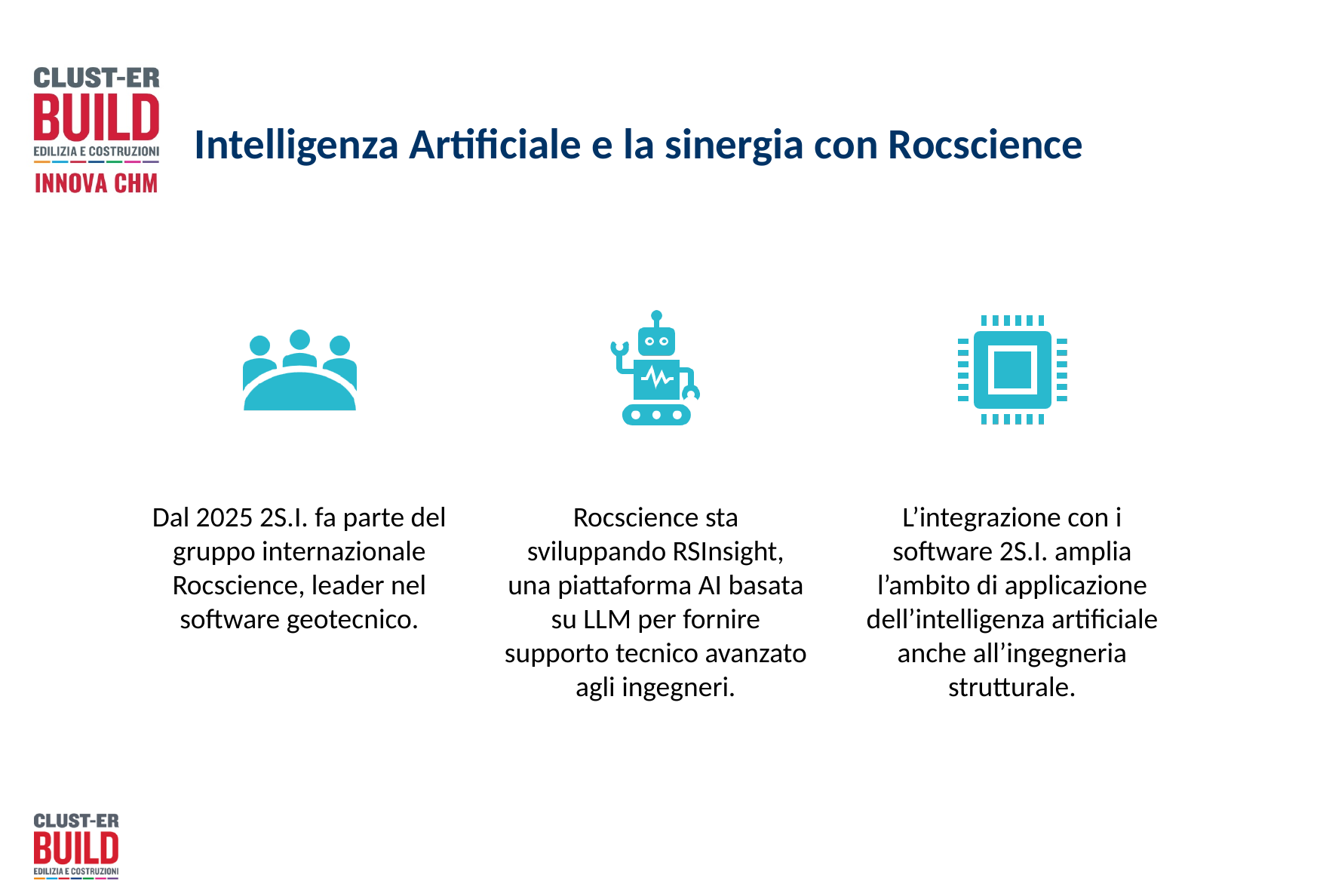

# Intelligenza Artificiale e la sinergia con Rocscience
Dal 2025 2S.I. fa parte del gruppo internazionale Rocscience, leader nel software geotecnico.
Rocscience sta sviluppando RSInsight, una piattaforma AI basata su LLM per fornire supporto tecnico avanzato agli ingegneri.
L’integrazione con i software 2S.I. amplia l’ambito di applicazione dell’intelligenza artificiale anche all’ingegneria strutturale.